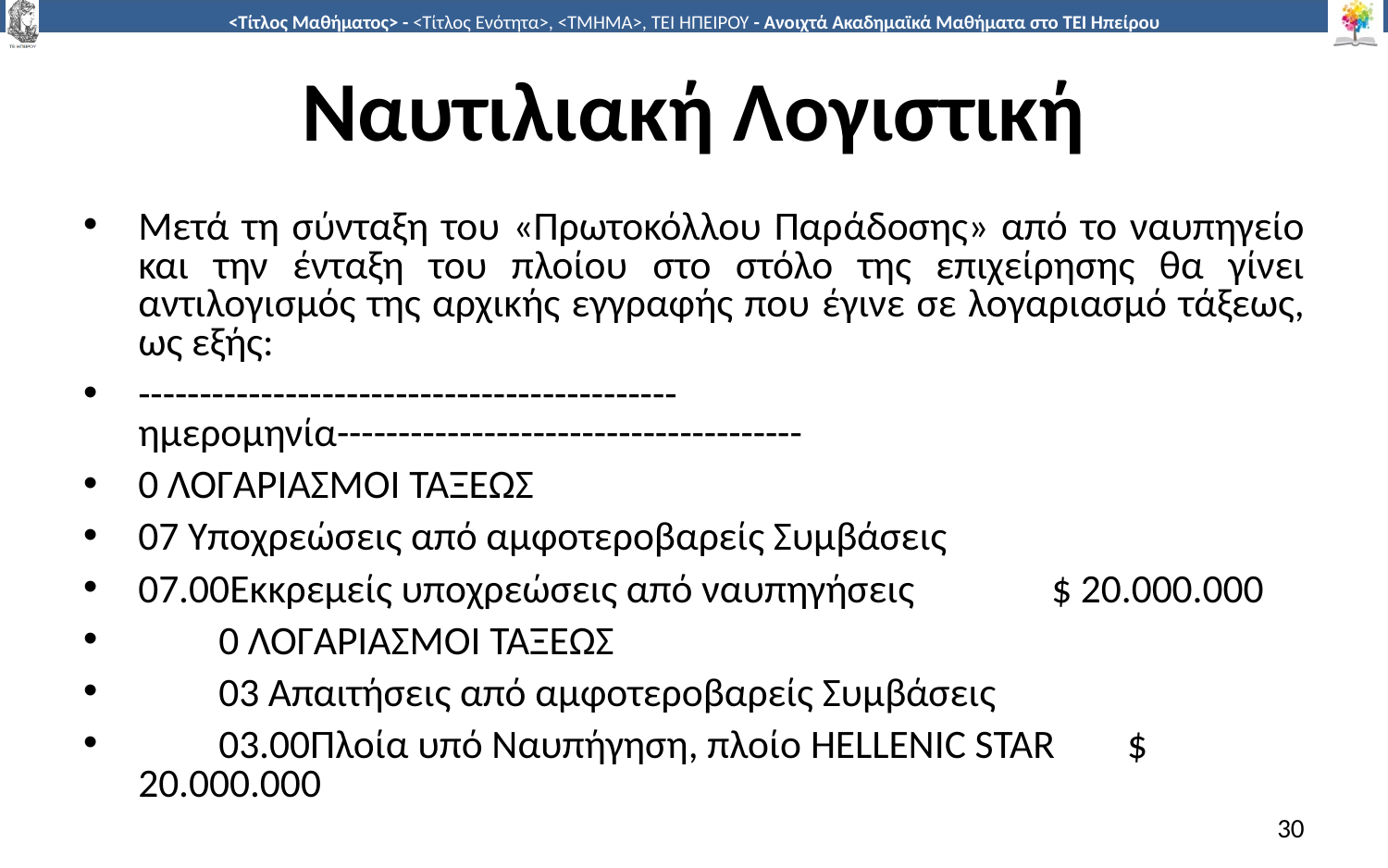

# Ναυτιλιακή Λογιστική
Μετά τη σύνταξη του «Πρωτοκόλλου Παράδοσης» από το ναυπηγείο και την ένταξη του πλοίου στο στόλο της επιχείρησης θα γίνει αντιλογισμός της αρχικής εγγραφής που έγινε σε λογαριασμό τάξεως, ως εξής:
--------------------------------------------ημερομηνία--------------------------------------
0 ΛΟΓΑΡΙΑΣΜΟΙ ΤΑΞΕΩΣ
07 Υποχρεώσεις από αμφοτεροβαρείς Συμβάσεις
07.00Εκκρεμείς υποχρεώσεις από ναυπηγήσεις	            $ 20.000.000
	0 ΛΟΓΑΡΙΑΣΜΟΙ ΤΑΞΕΩΣ
	03 Απαιτήσεις από αμφοτεροβαρείς Συμβάσεις
	03.00Πλοία υπό Ναυπήγηση, πλοίο HELLENIC STAR        $ 20.000.000

30